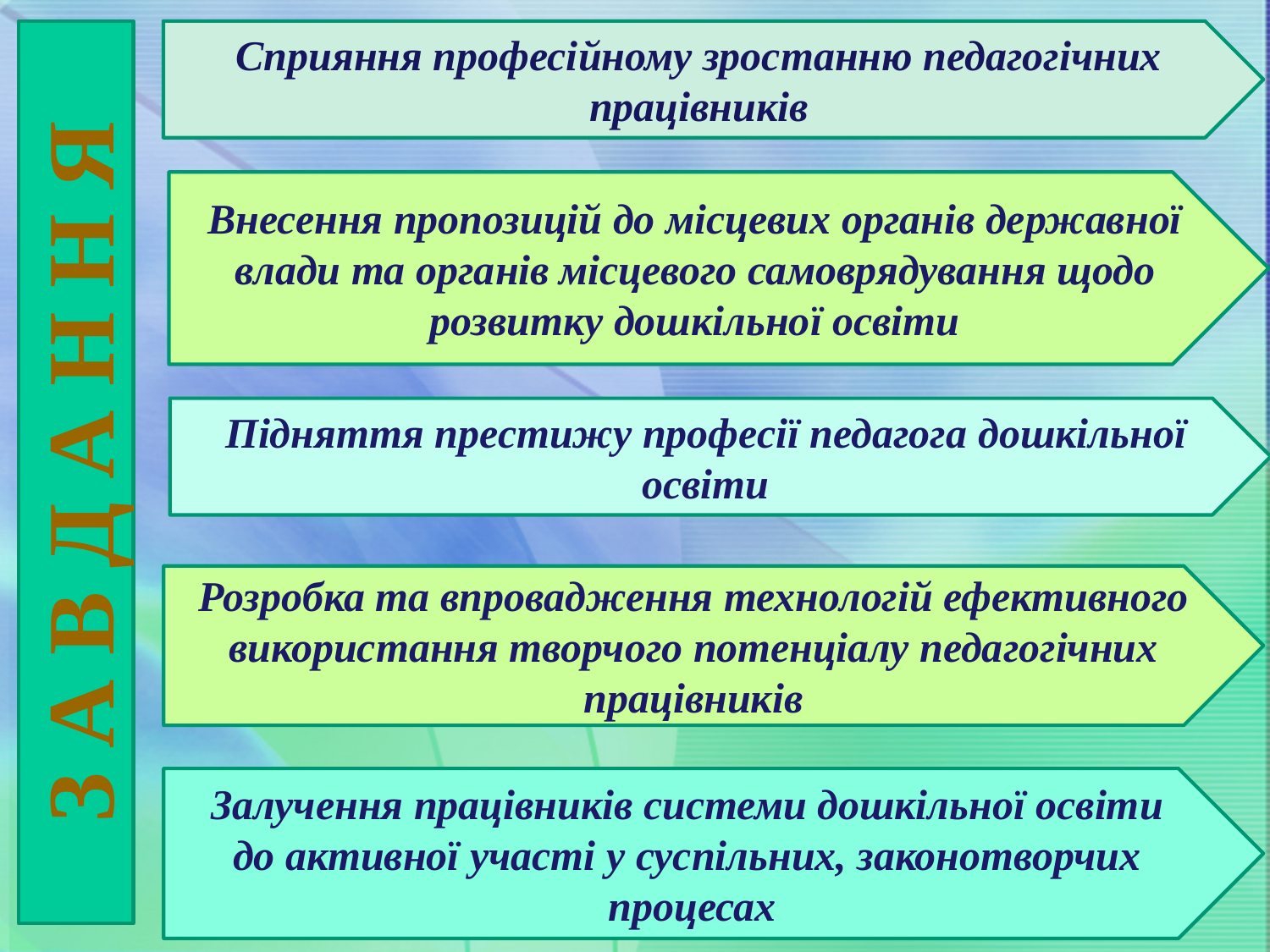

Cприяння професійному зростанню педагогічних працівників
Внесення пропозицій до місцевих органів державної влади та органів місцевого самоврядування щодо розвитку дошкільної освіти
Підняття престижу професії педагога дошкільної освіти
З А В Д А Н Н Я
Розробка та впровадження технологій ефективного використання творчого потенціалу педагогічних працівників
Залучення працівників системи дошкільної освіти
до активної участі у суспільних, законотворчих  процесах